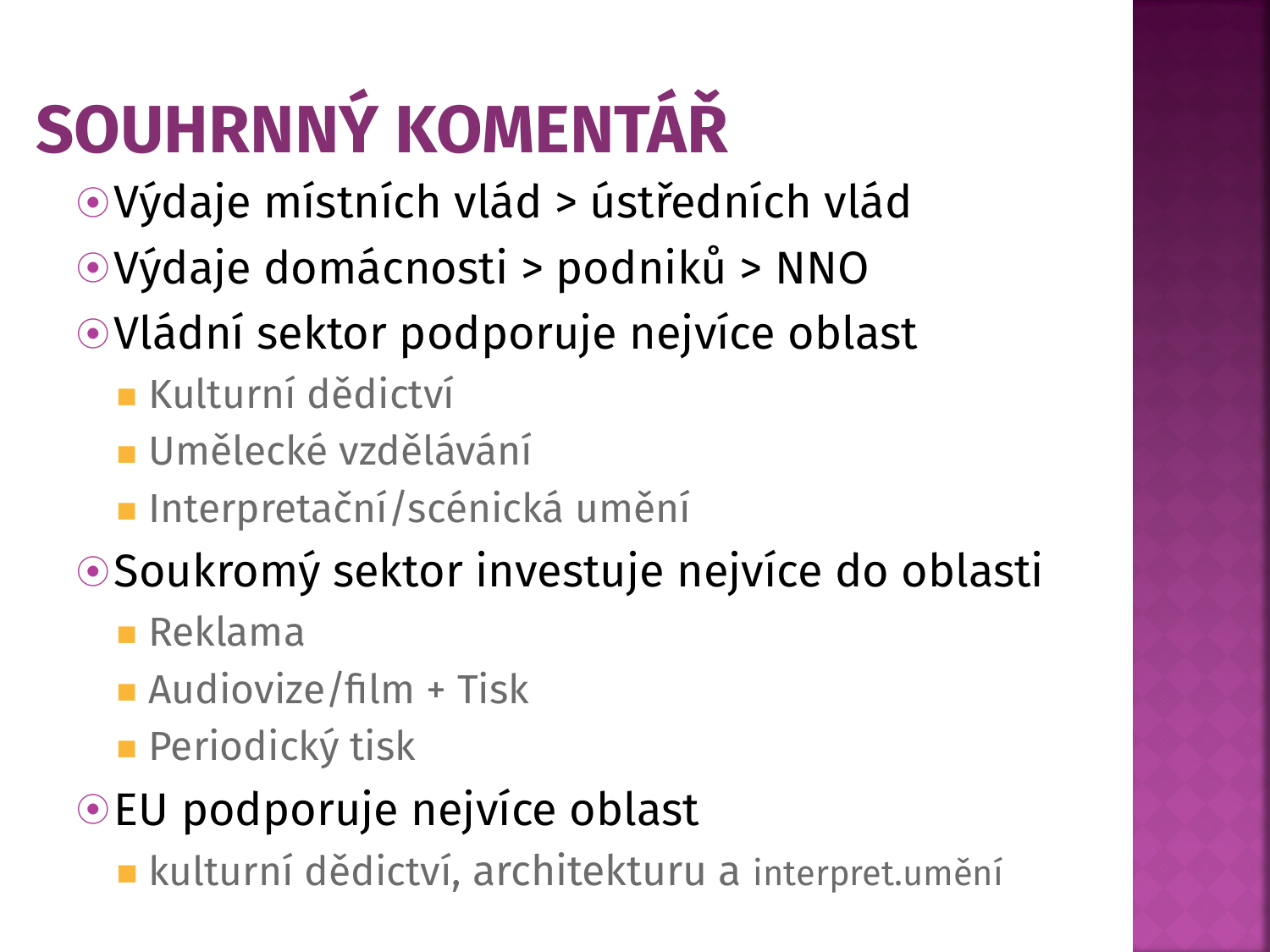

# SOUHRNNÝ KOMENTÁŘ
Výdaje místních vlád > ústředních vlád
Výdaje domácnosti > podniků > NNO
Vládní sektor podporuje nejvíce oblast
Kulturní dědictví
Umělecké vzdělávání
Interpretační/scénická umění
Soukromý sektor investuje nejvíce do oblasti
Reklama
Audiovize/film + Tisk
Periodický tisk
EU podporuje nejvíce oblast
kulturní dědictví, architekturu a interpret.umění